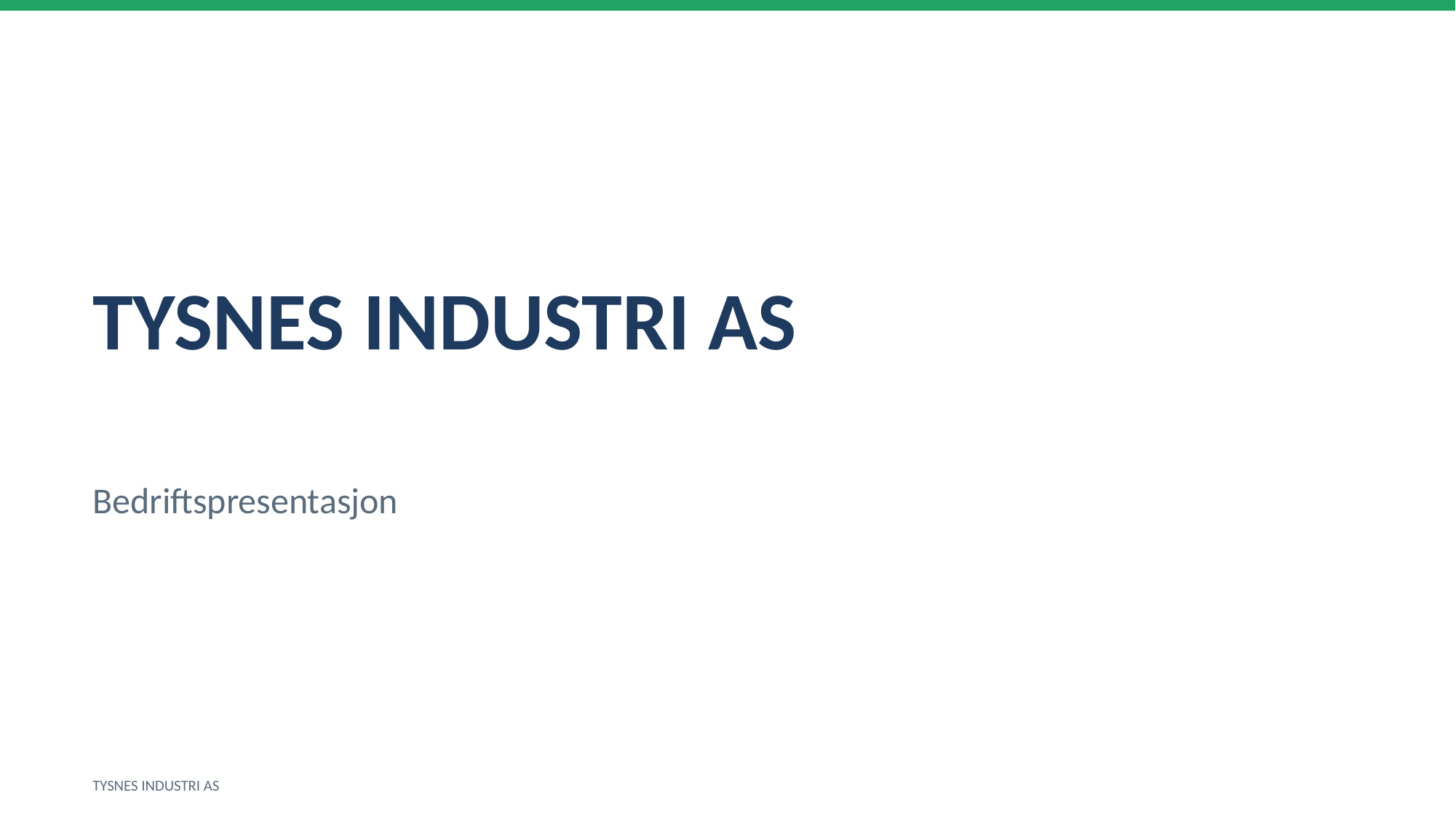

TYSNES INDUSTRI AS
Bedriftspresentasjon
TYSNES INDUSTRI AS